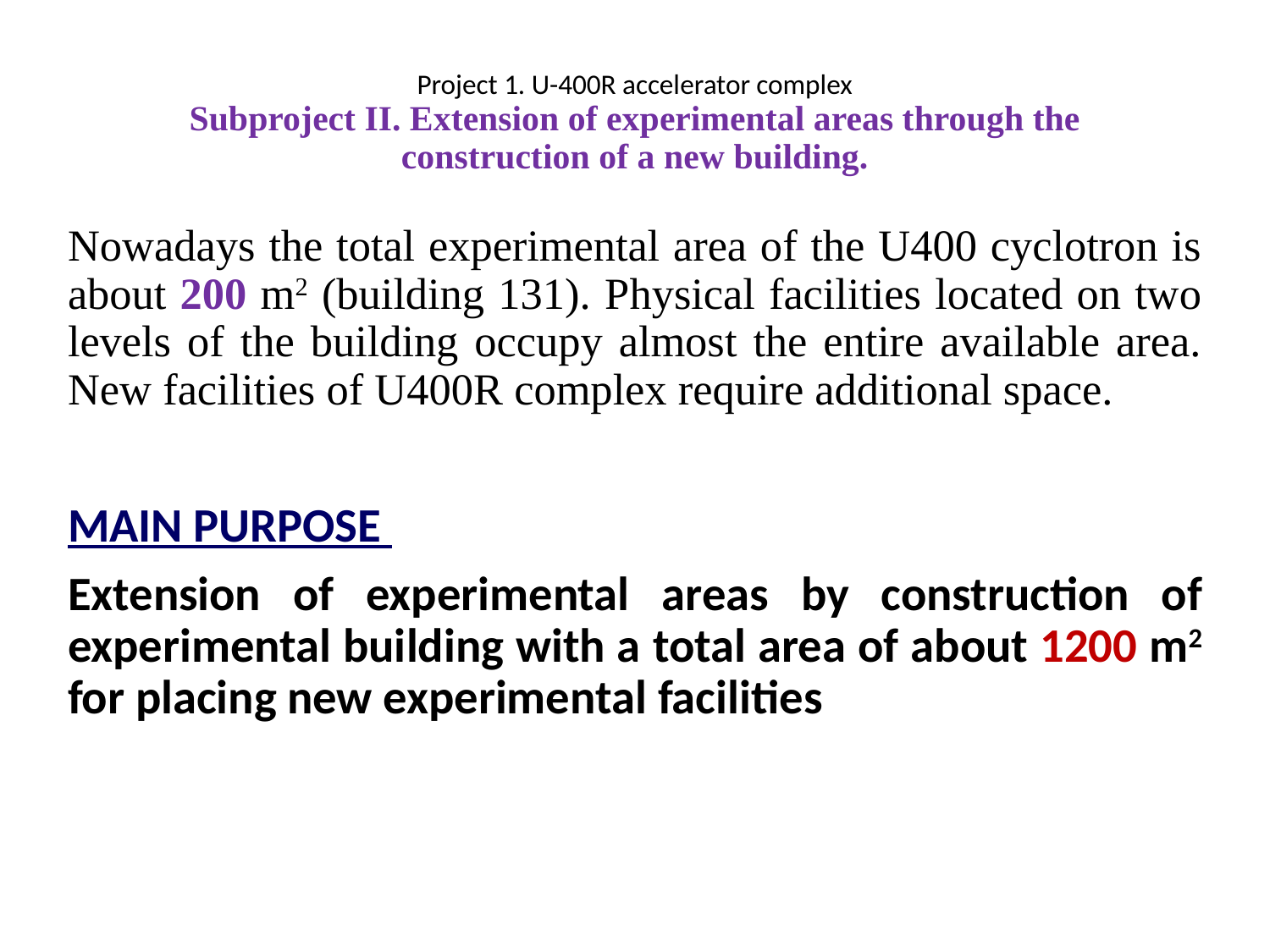

# Project 1. U-400R accelerator complex Subproject II. Extension of experimental areas through the construction of a new building.
Nowadays the total experimental area of the U400 cyclotron is about 200 m2 (building 131). Physical facilities located on two levels of the building occupy almost the entire available area. New facilities of U400R complex require additional space.

MAIN PURPOSE
Extension of experimental areas by construction of experimental building with a total area of about 1200 m2 for placing new experimental facilities